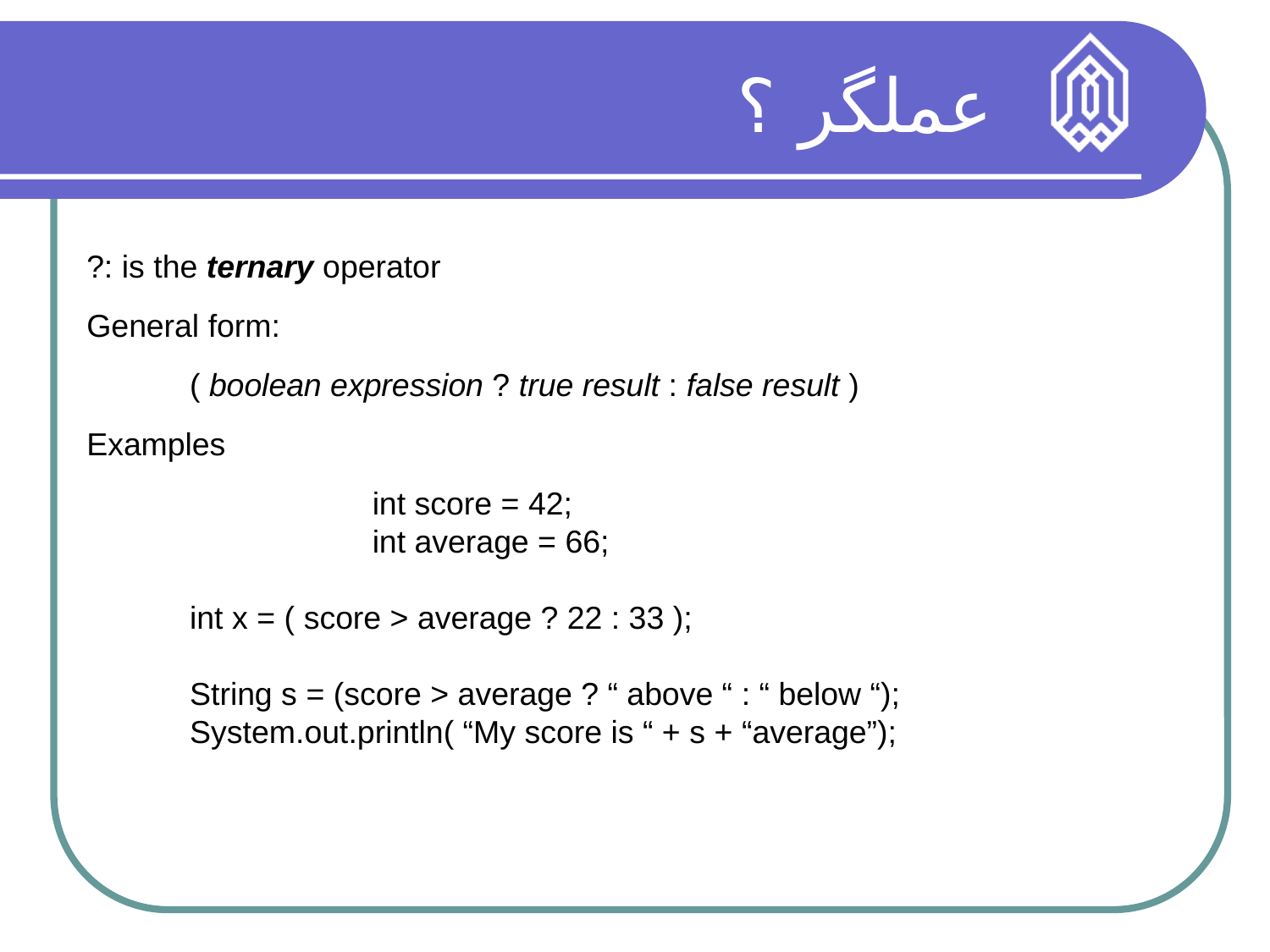

عملگر ؟
?: is the ternary operator

General form:

	( boolean expression ? true result : false result )

Examples

	int score = 42;
	int average = 66;

	int x = ( score > average ? 22 : 33 );

	String s = (score > average ? “ above “ : “ below “);
	System.out.println( “My score is “ + s + “average”);